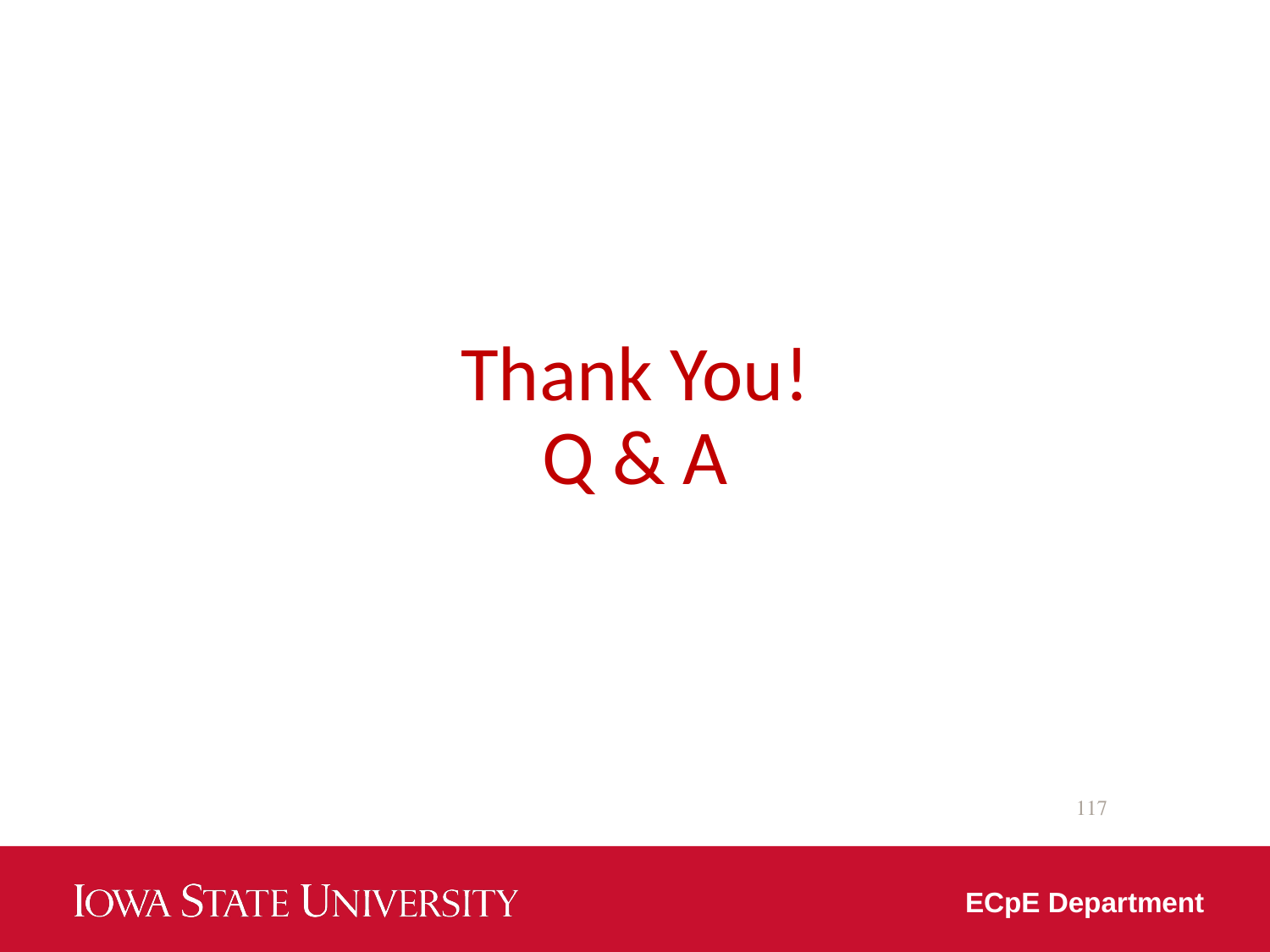

Thank You!
Q & A
117
ECpE Department